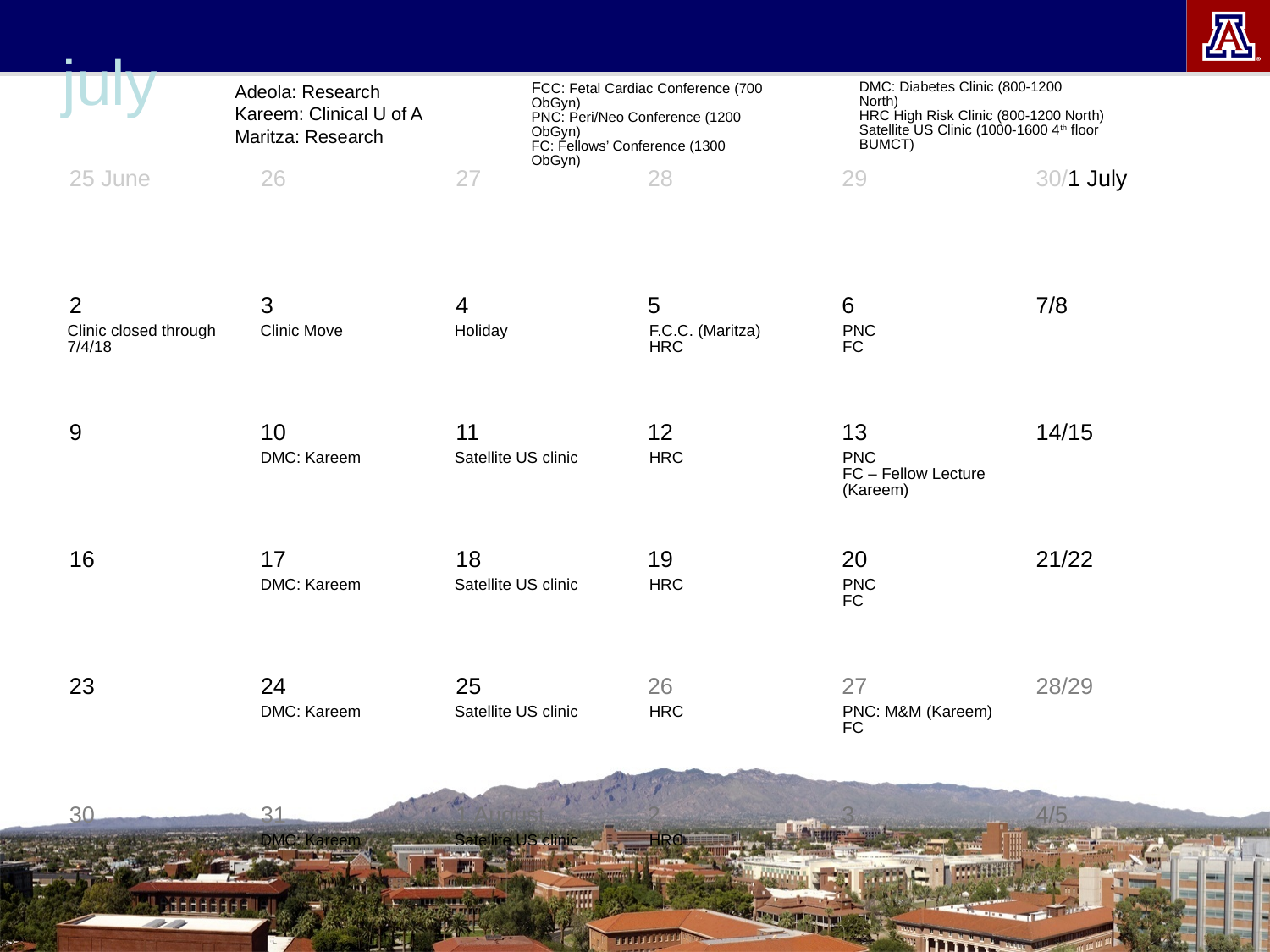

Adeola: Research
Kareem: Clinical U of A
Maritza: Research
FCC: Fetal Cardiac Conference (700 ObGyn)
PNC: Peri/Neo Conference (1200 ObGyn)
FC: Fellows’ Conference (1300 ObGyn)

DMC: Diabetes Clinic (800-1200 North)
HRC High Risk Clinic (800-1200 North)
Satellite US Clinic (1000-1600 4th floor BUMCT)

Clinic closed through 7/4/18
Clinic Move
Holiday
F.C.C. (Maritza)
HRC
PNC
FC
DMC: Kareem
Satellite US clinic
HRC
PNC
FC – Fellow Lecture (Kareem)
DMC: Kareem
Satellite US clinic
HRC
PNC
FC
DMC: Kareem
Satellite US clinic
HRC
PNC: M&M (Kareem)
FC
DMC: Kareem
Satellite US clinic
HRC